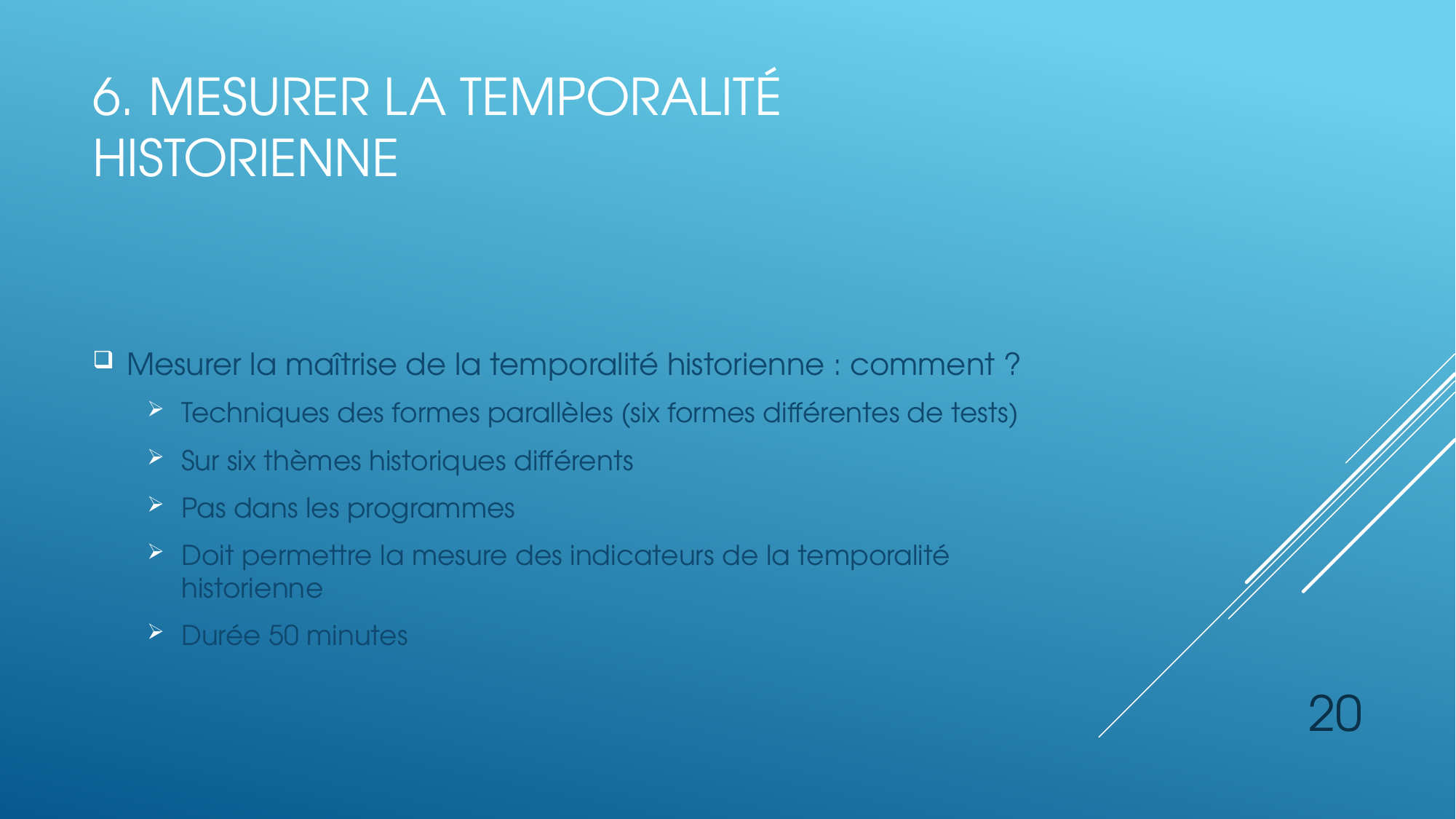

# 6. Mesurer la temporalité historienne
Mesurer la maîtrise de la temporalité historienne : comment ?
Techniques des formes parallèles (six formes différentes de tests)
Sur six thèmes historiques différents
Pas dans les programmes
Doit permettre la mesure des indicateurs de la temporalité historienne
Durée 50 minutes
20